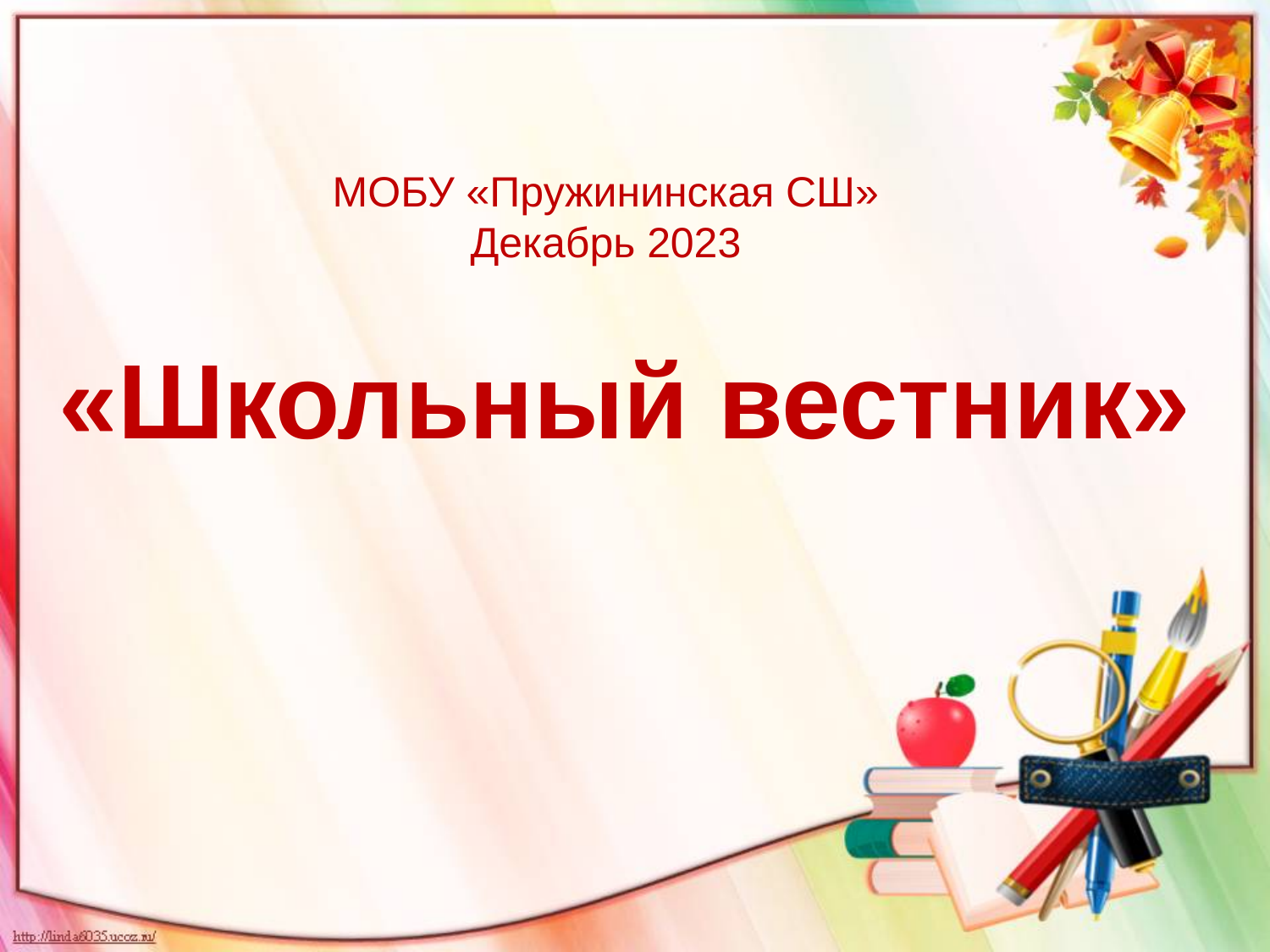

МОБУ «Пружининская СШ»
Декабрь 2023
«Школьный вестник»